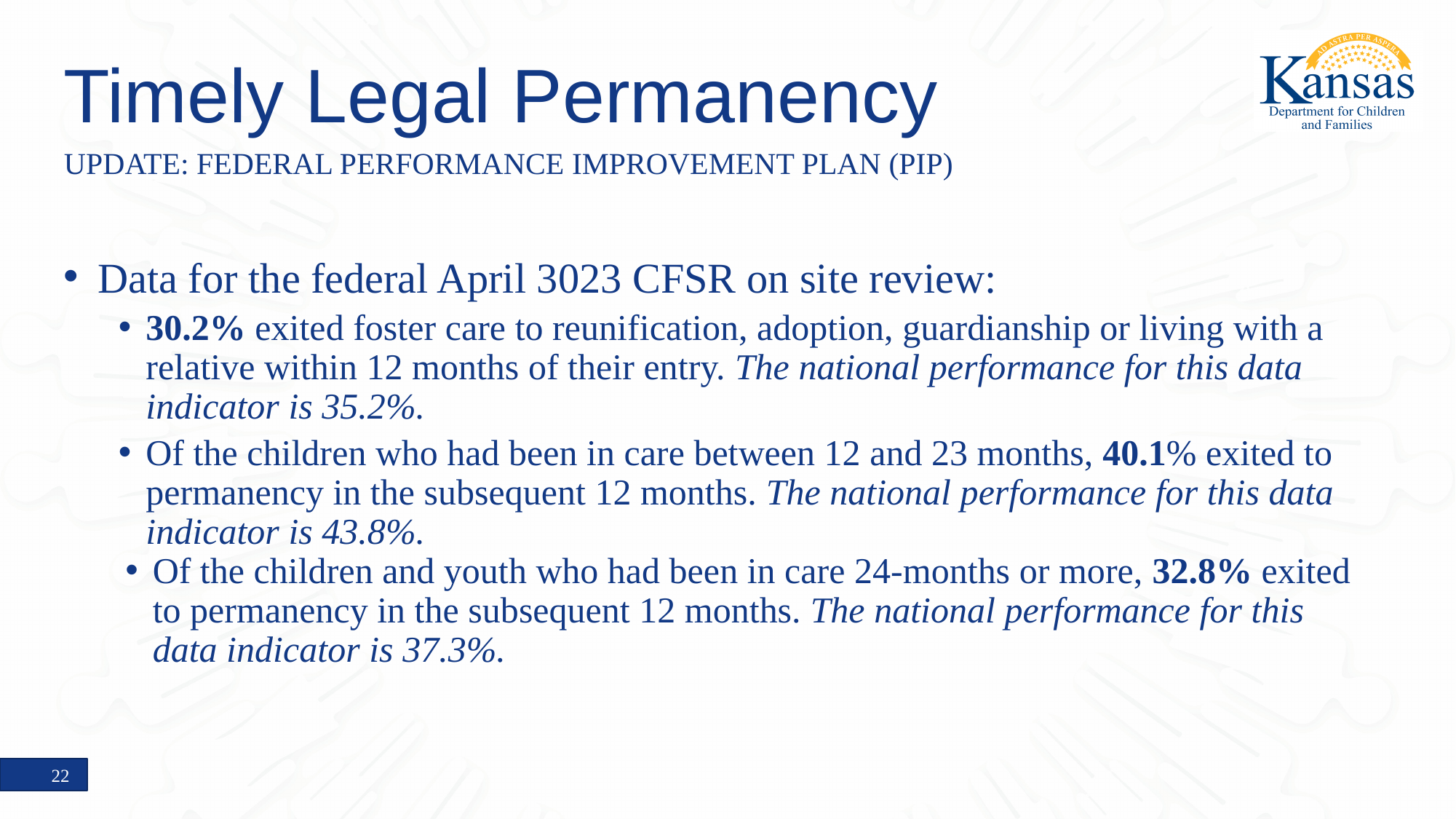

# Timely Legal Permanency
UPDATE: FEDERAL PERFORMANCE IMPROVEMENT PLAN (PIP)

Data for the federal April 3023 CFSR on site review:
30.2% exited foster care to reunification, adoption, guardianship or living with a relative within 12 months of their entry. The national performance for this data indicator is 35.2%.
Of the children who had been in care between 12 and 23 months, 40.1% exited to permanency in the subsequent 12 months. The national performance for this data indicator is 43.8%.
Of the children and youth who had been in care 24-months or more, 32.8% exited to permanency in the subsequent 12 months. The national performance for this data indicator is 37.3%.
22